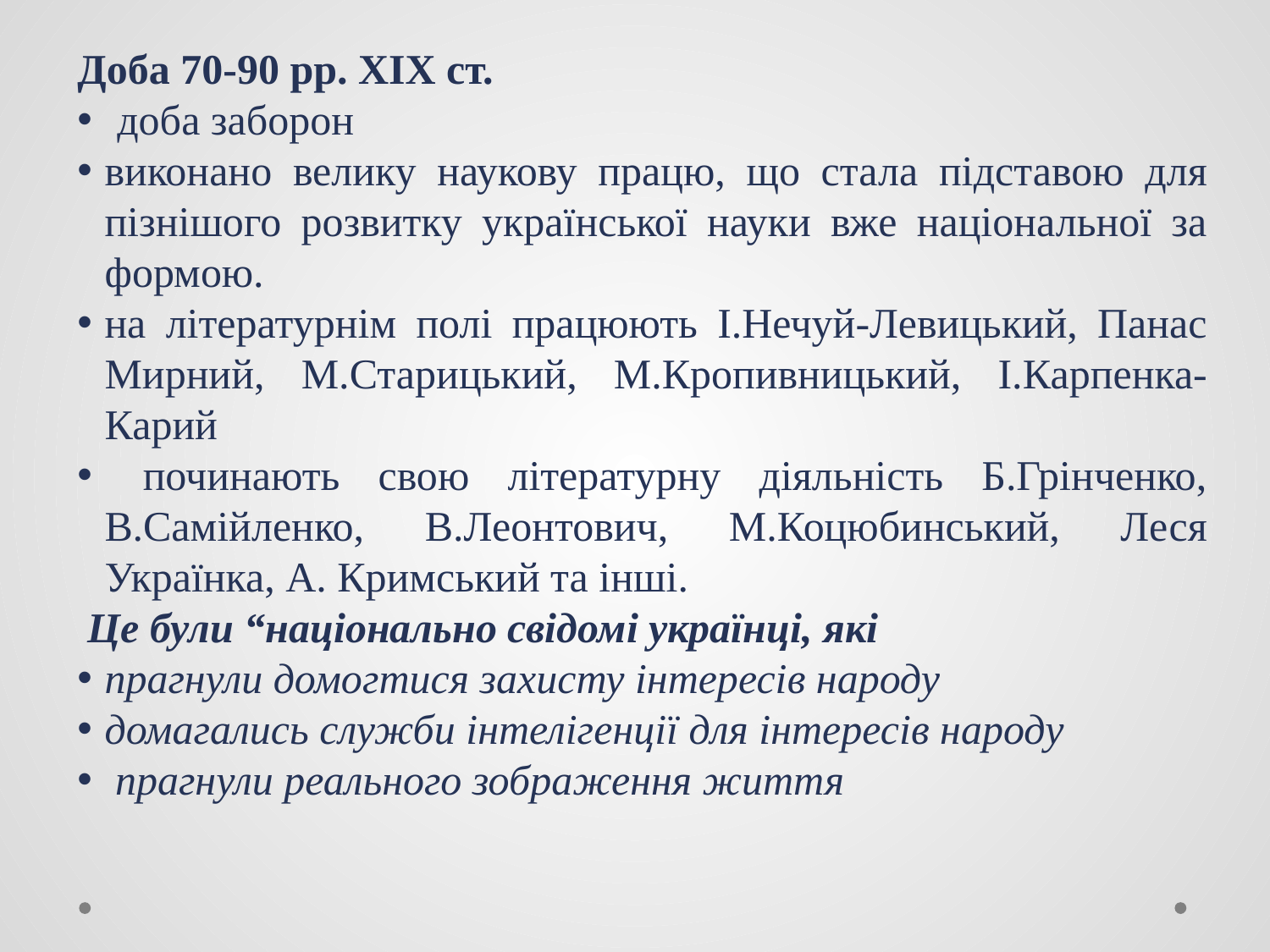

Доба 70-90 рр. ХІХ ст.
доба заборон
виконано велику наукову працю, що стала підставою для пізнішого розвитку української науки вже національної за формою.
на літературнім полі працюють І.Нечуй-Левицький, Панас Мирний, М.Старицький, М.Кропивницький, І.Карпенка-Карий
 починають свою літературну діяльність Б.Грінченко, В.Самійленко, В.Леонтович, М.Коцюбинський, Леся Українка, А. Кримський та інші.
 Це були “національно свідомі українці, які
прагнули домогтися захисту інтересів народу
домагались служби інтелігенції для інтересів народу
 прагнули реального зображення життя